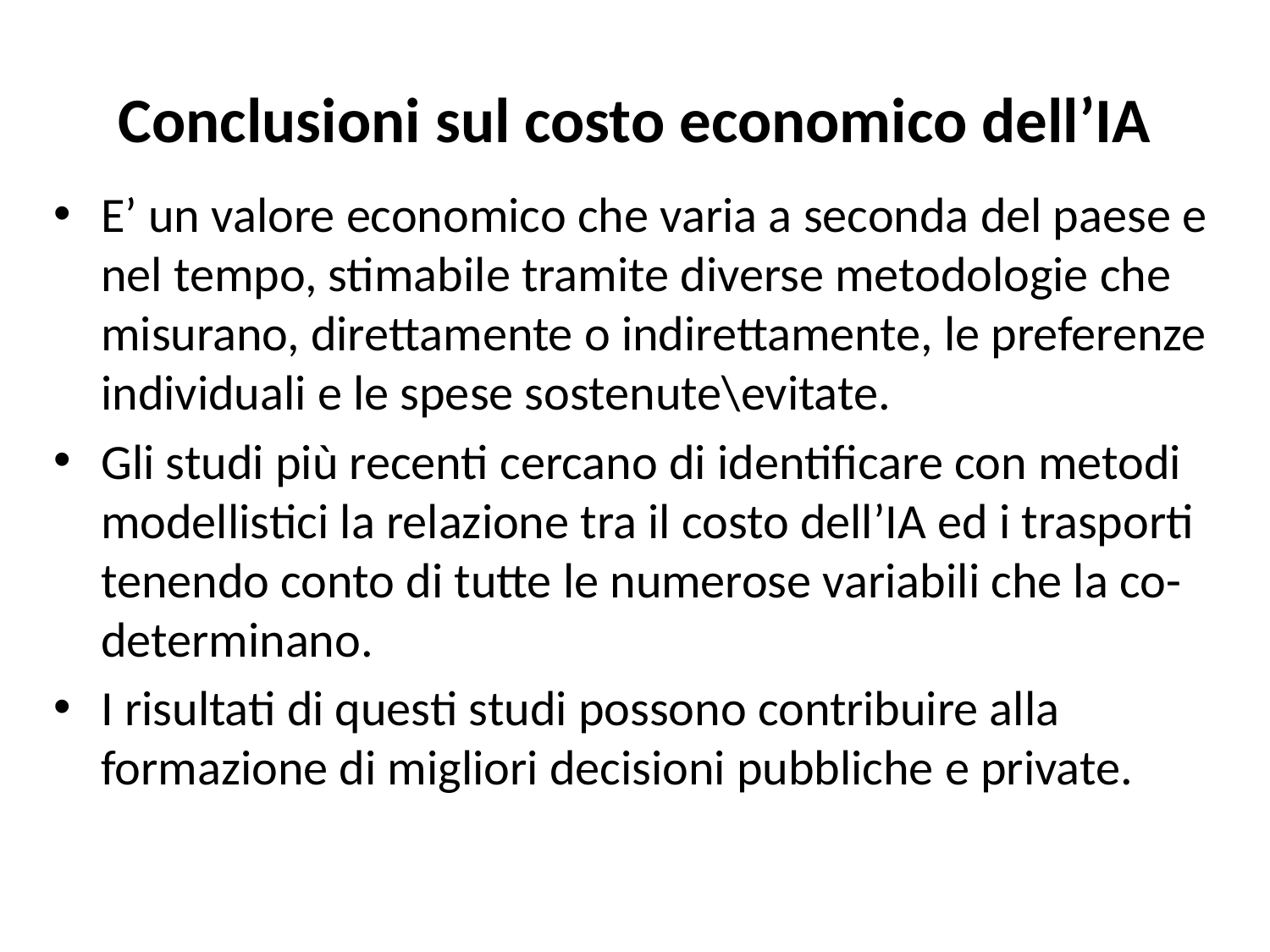

# Conclusioni sul costo economico dell’IA
E’ un valore economico che varia a seconda del paese e nel tempo, stimabile tramite diverse metodologie che misurano, direttamente o indirettamente, le preferenze individuali e le spese sostenute\evitate.
Gli studi più recenti cercano di identificare con metodi modellistici la relazione tra il costo dell’IA ed i trasporti tenendo conto di tutte le numerose variabili che la co-determinano.
I risultati di questi studi possono contribuire alla formazione di migliori decisioni pubbliche e private.